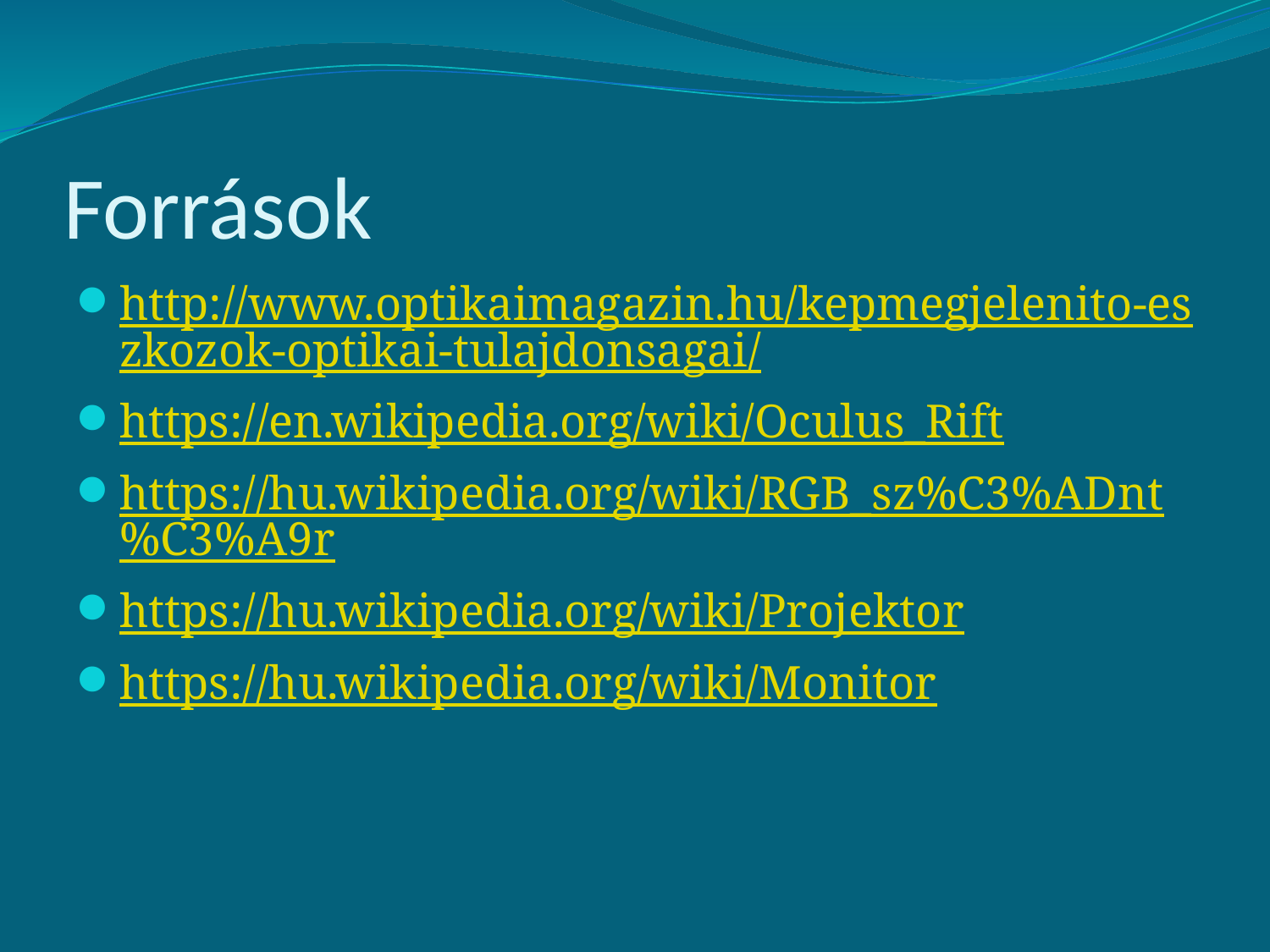

# Források
http://www.optikaimagazin.hu/kepmegjelenito-eszkozok-optikai-tulajdonsagai/
https://en.wikipedia.org/wiki/Oculus_Rift
https://hu.wikipedia.org/wiki/RGB_sz%C3%ADnt%C3%A9r
https://hu.wikipedia.org/wiki/Projektor
https://hu.wikipedia.org/wiki/Monitor